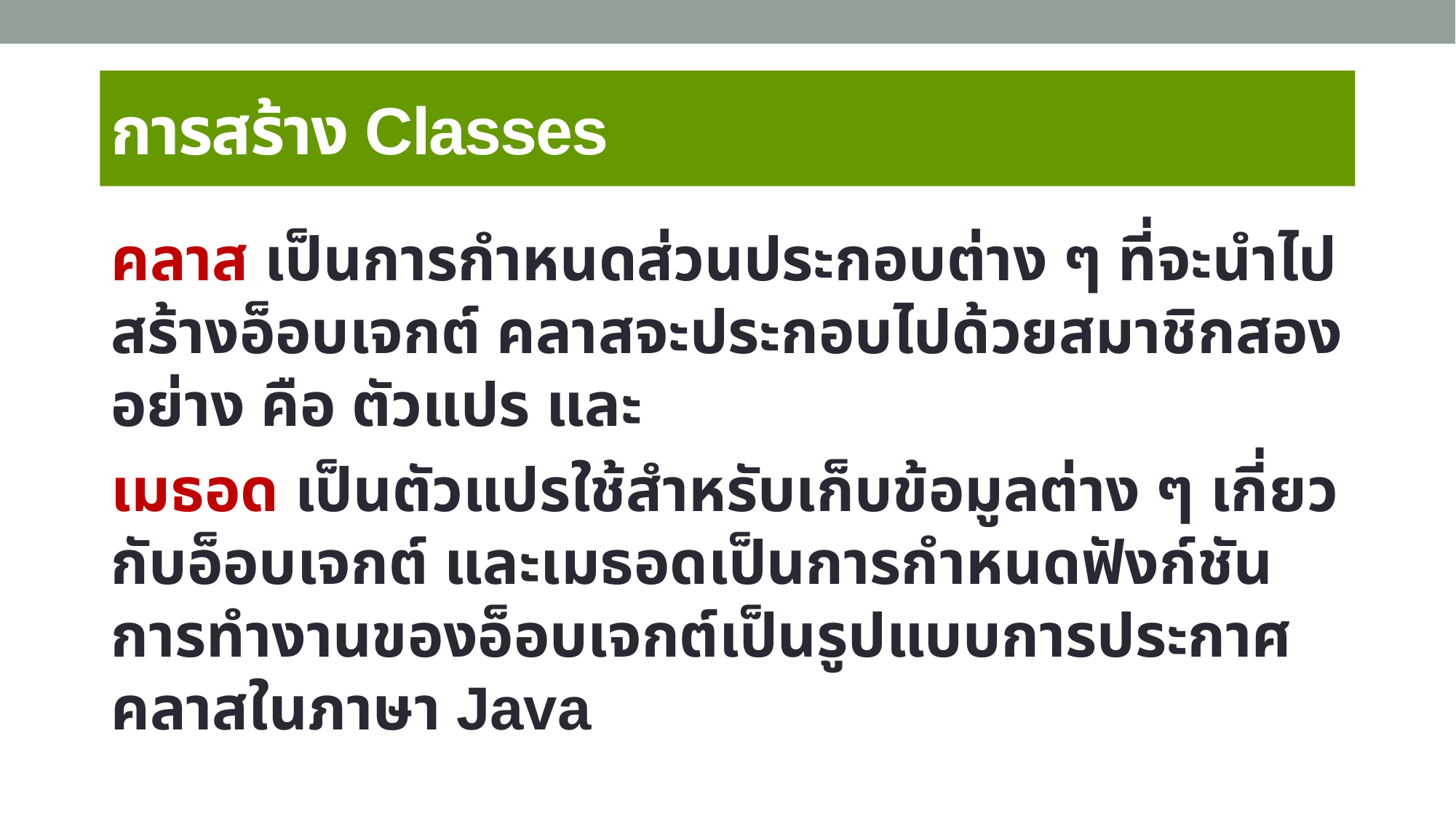

# การสร้าง Classes
คลาส เป็นการกำหนดส่วนประกอบต่าง ๆ ที่จะนำไปสร้างอ็อบเจกต์ คลาสจะประกอบไปด้วยสมาชิกสองอย่าง คือ ตัวแปร และ
เมธอด เป็นตัวแปรใช้สำหรับเก็บข้อมูลต่าง ๆ เกี่ยวกับอ็อบเจกต์ และเมธอดเป็นการกำหนดฟังก์ชันการทำงานของอ็อบเจกต์เป็นรูปแบบการประกาศคลาสในภาษา Java